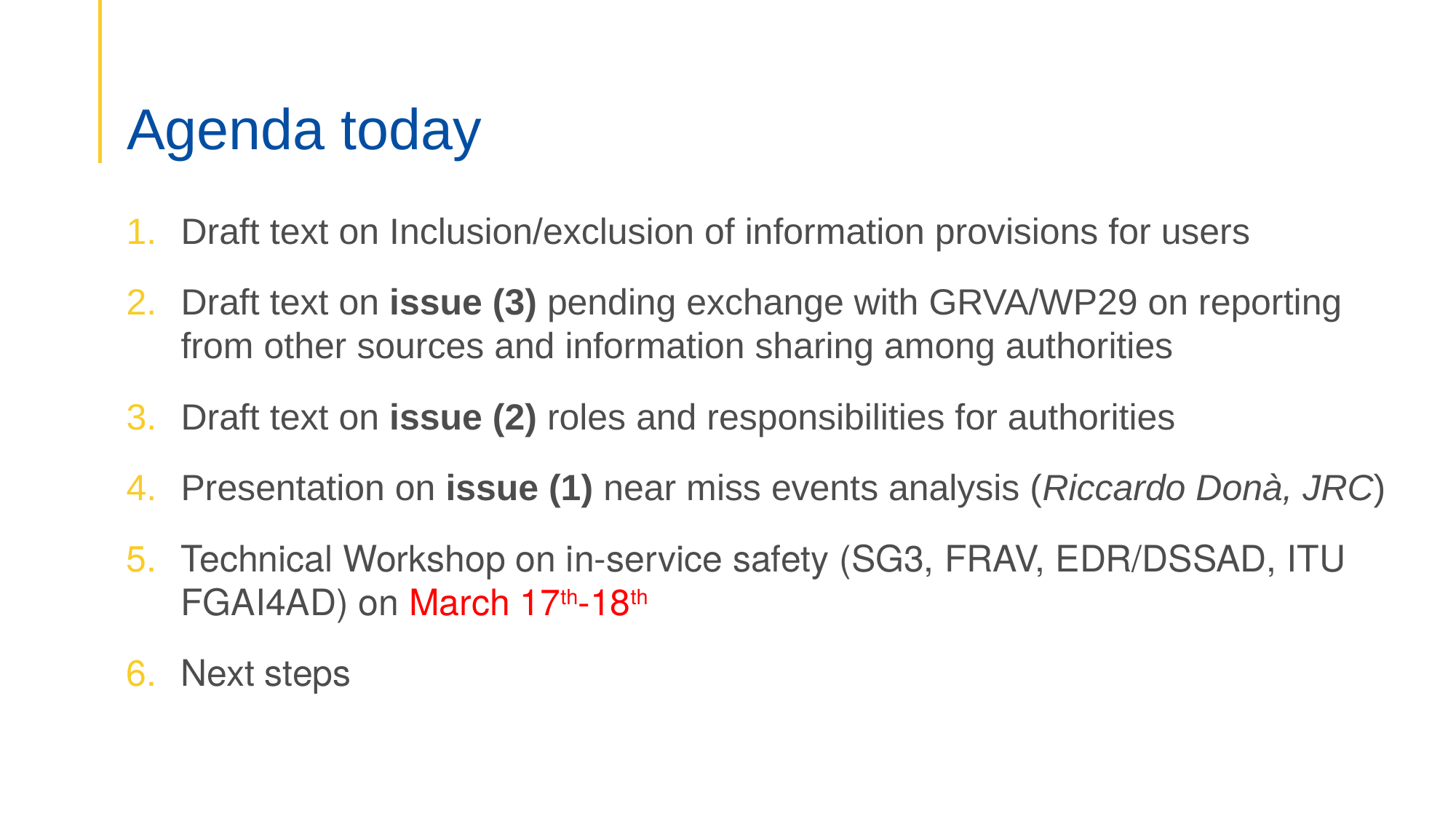

# Agenda today
Draft text on Inclusion/exclusion of information provisions for users
Draft text on issue (3) pending exchange with GRVA/WP29 on reporting from other sources and information sharing among authorities
Draft text on issue (2) roles and responsibilities for authorities
Presentation on issue (1) near miss events analysis (Riccardo Donà, JRC)
Technical Workshop on in-service safety (SG3, FRAV, EDR/DSSAD, ITU FGAI4AD) on March 17th-18th
Next steps